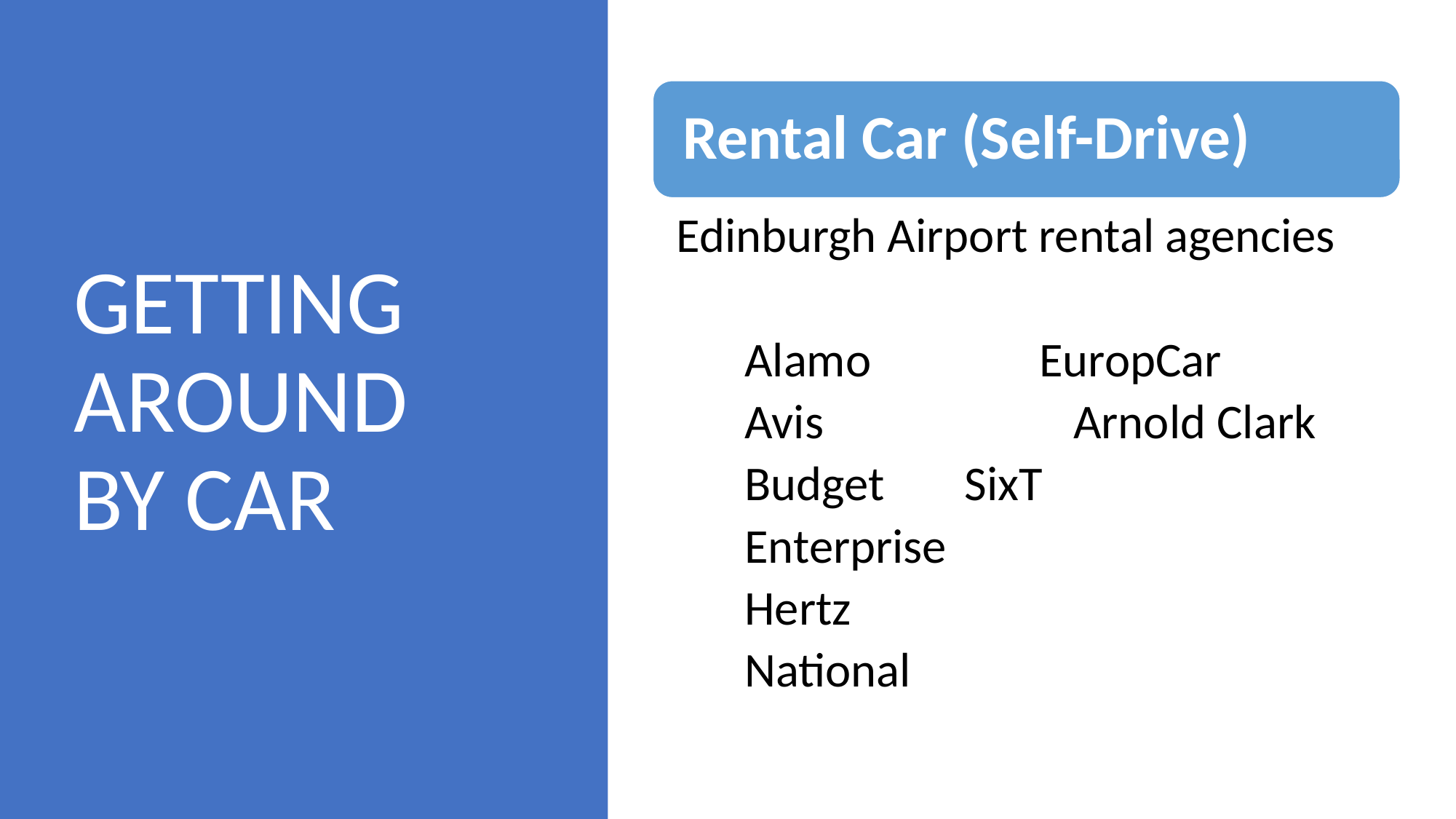

# GETTING AROUND BY CAR
Rental Car (Self-Drive)
Edinburgh Airport rental agencies

	Alamo	       EuropCar
Avis		       Arnold Clark
Budget	       SixT
Enterprise
Hertz
National